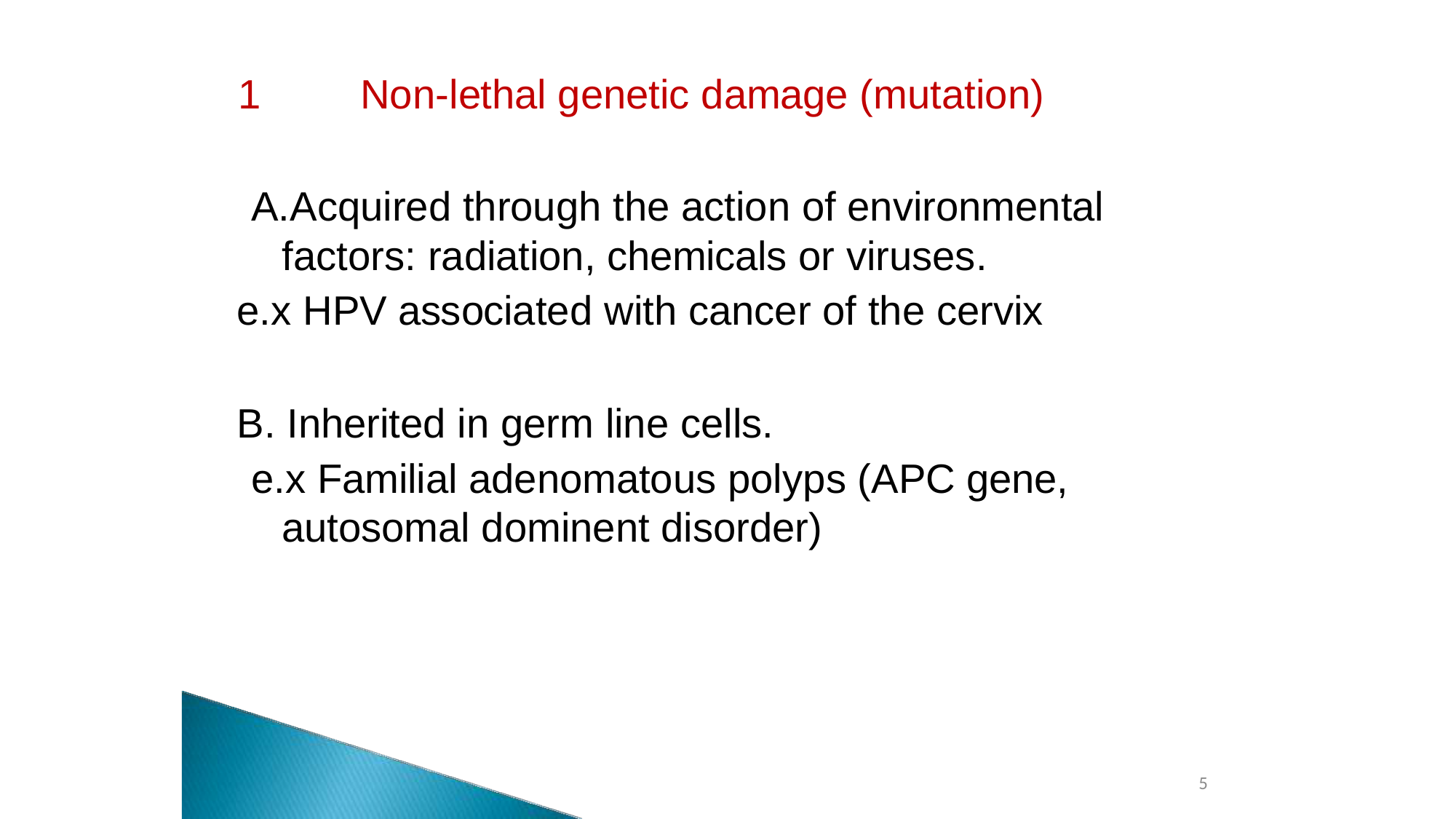

1	Non-lethal genetic damage (mutation)

A.Acquired through the action of environmental factors: radiation, chemicals or viruses.
e.x HPV associated with cancer of the cervix

B. Inherited in germ line cells.
e.x Familial adenomatous polyps (APC gene, autosomal dominent disorder)

5